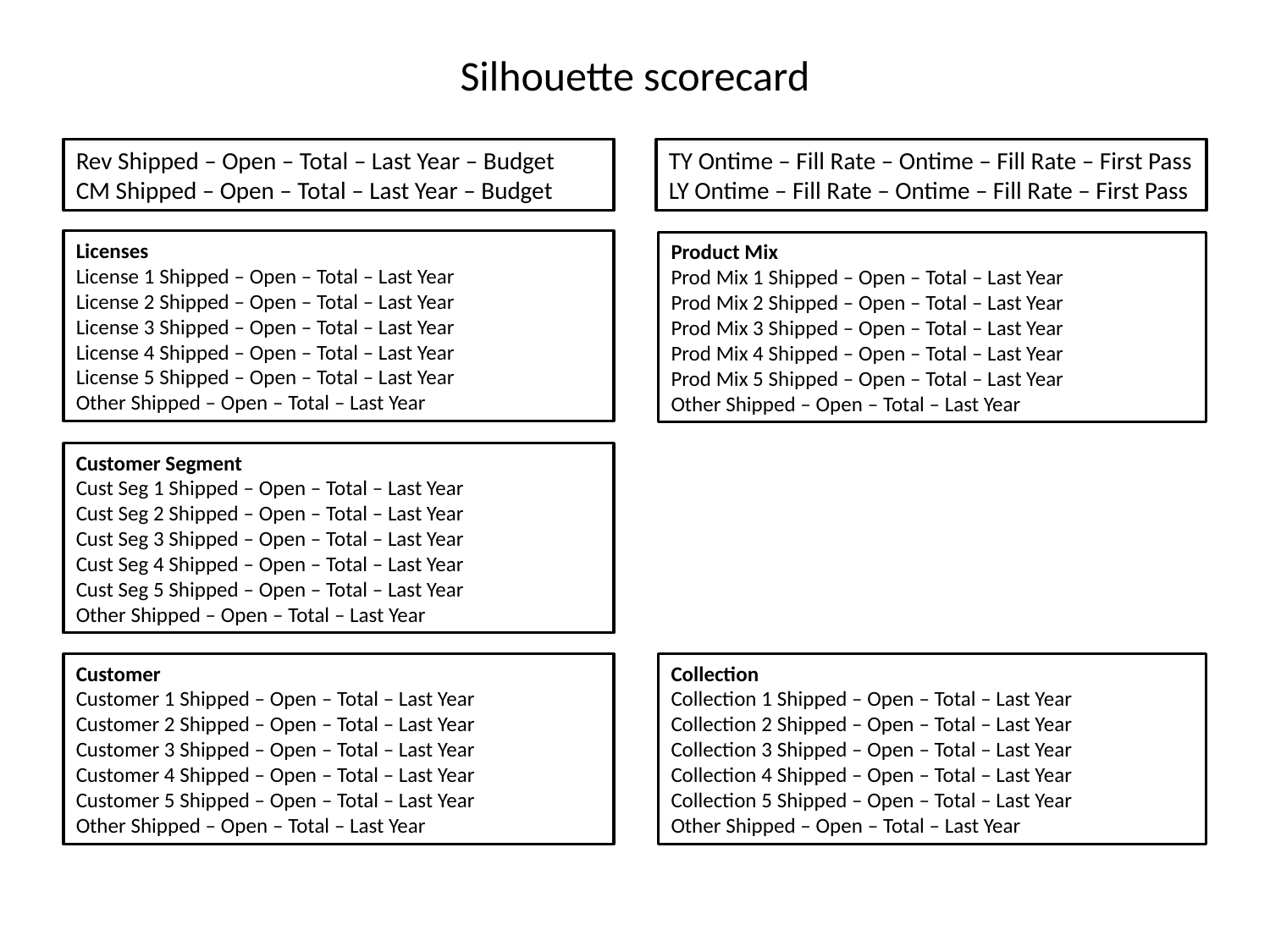

Silhouette scorecard

Rev Shipped – Open – Total – Last Year – Budget
CM Shipped – Open – Total – Last Year – Budget
TY Ontime – Fill Rate – Ontime – Fill Rate – First Pass
LY Ontime – Fill Rate – Ontime – Fill Rate – First Pass
Licenses
License 1 Shipped – Open – Total – Last Year
License 2 Shipped – Open – Total – Last Year
License 3 Shipped – Open – Total – Last Year
License 4 Shipped – Open – Total – Last Year
License 5 Shipped – Open – Total – Last Year
Other Shipped – Open – Total – Last Year
Product Mix
Prod Mix 1 Shipped – Open – Total – Last Year
Prod Mix 2 Shipped – Open – Total – Last Year
Prod Mix 3 Shipped – Open – Total – Last Year
Prod Mix 4 Shipped – Open – Total – Last Year
Prod Mix 5 Shipped – Open – Total – Last Year
Other Shipped – Open – Total – Last Year
Customer Segment
Cust Seg 1 Shipped – Open – Total – Last Year
Cust Seg 2 Shipped – Open – Total – Last Year
Cust Seg 3 Shipped – Open – Total – Last Year
Cust Seg 4 Shipped – Open – Total – Last Year
Cust Seg 5 Shipped – Open – Total – Last Year
Other Shipped – Open – Total – Last Year
Collection
Collection 1 Shipped – Open – Total – Last Year
Collection 2 Shipped – Open – Total – Last Year
Collection 3 Shipped – Open – Total – Last Year
Collection 4 Shipped – Open – Total – Last Year
Collection 5 Shipped – Open – Total – Last Year
Other Shipped – Open – Total – Last Year
Customer
Customer 1 Shipped – Open – Total – Last Year
Customer 2 Shipped – Open – Total – Last Year
Customer 3 Shipped – Open – Total – Last Year
Customer 4 Shipped – Open – Total – Last Year
Customer 5 Shipped – Open – Total – Last Year
Other Shipped – Open – Total – Last Year